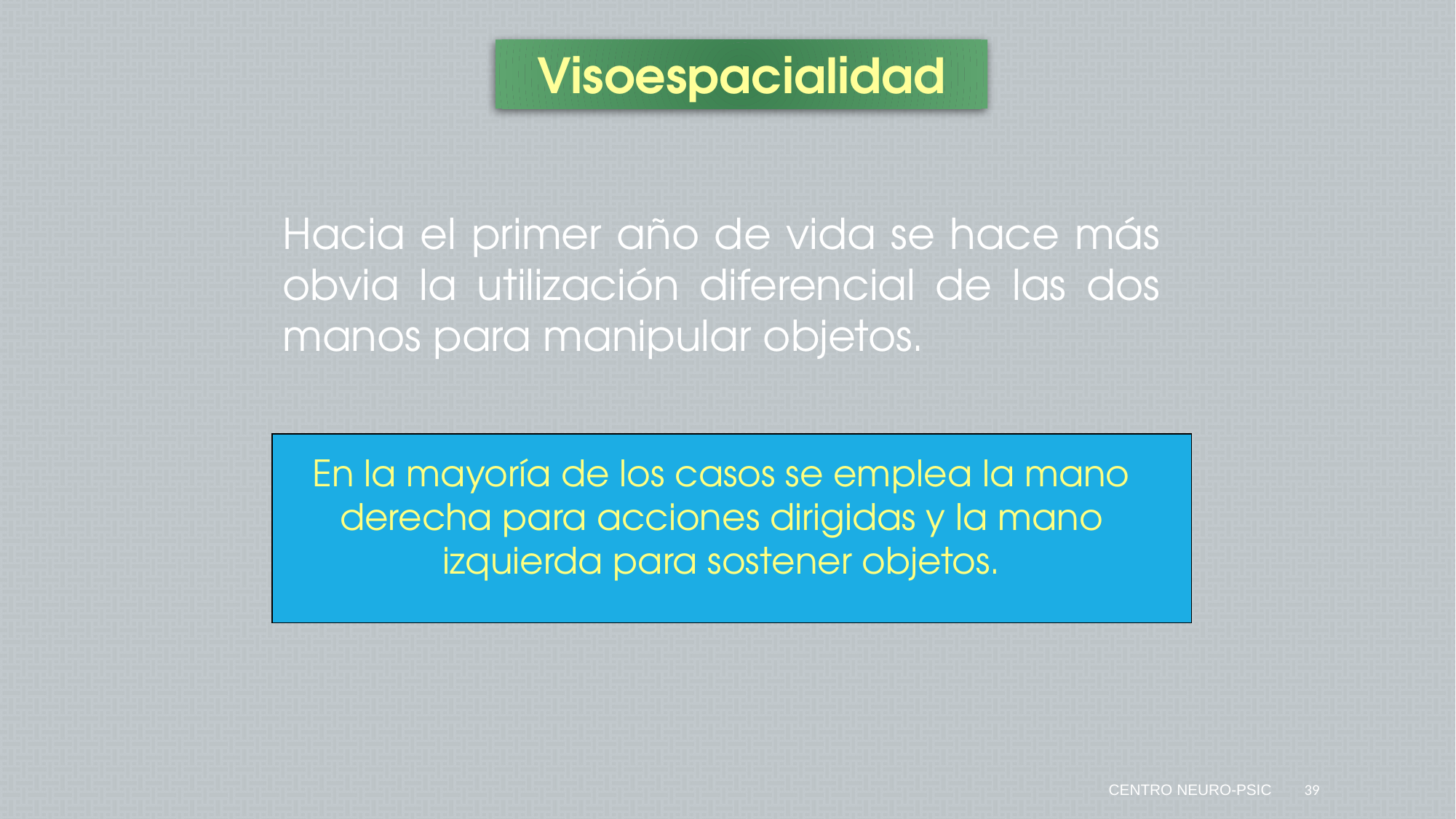

Visoespacialidad
Hacia el primer año de vida se hace más obvia la utilización diferencial de las dos manos para manipular objetos.

En la mayoría de los casos se emplea la mano derecha para acciones dirigidas y la mano izquierda para sostener objetos.

Centro Neuro-Psic
39